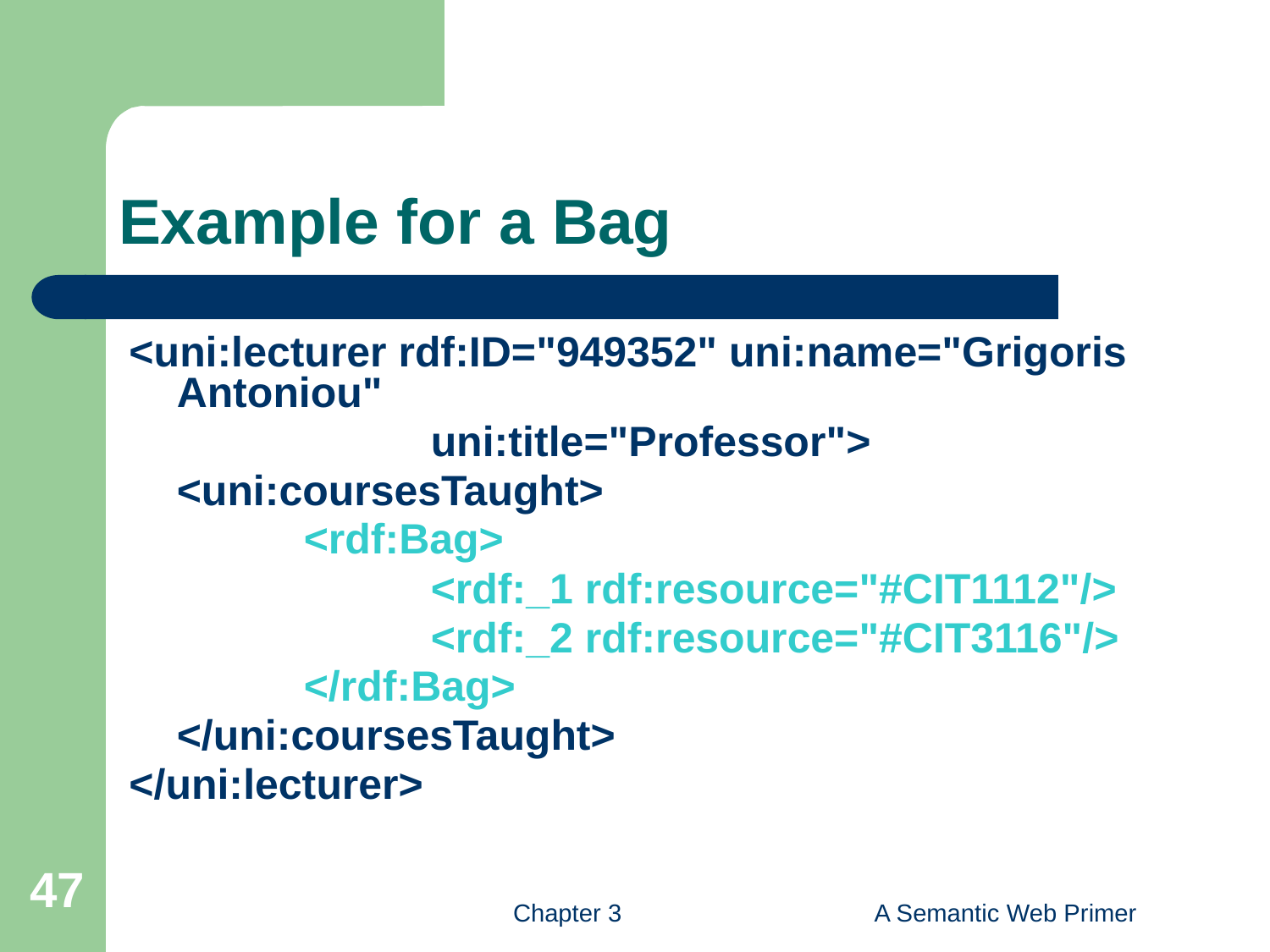

# Example for a Bag
<uni:lecturer rdf:ID="949352" uni:name="Grigoris Antoniou"
			uni:title="Professor">
	<uni:coursesTaught>
		<rdf:Bag>
			<rdf:_1 rdf:resource="#CIT1112"/>
			<rdf:_2 rdf:resource="#CIT3116"/>
		</rdf:Bag>
	</uni:coursesTaught>
</uni:lecturer>
47
Chapter 3
A Semantic Web Primer